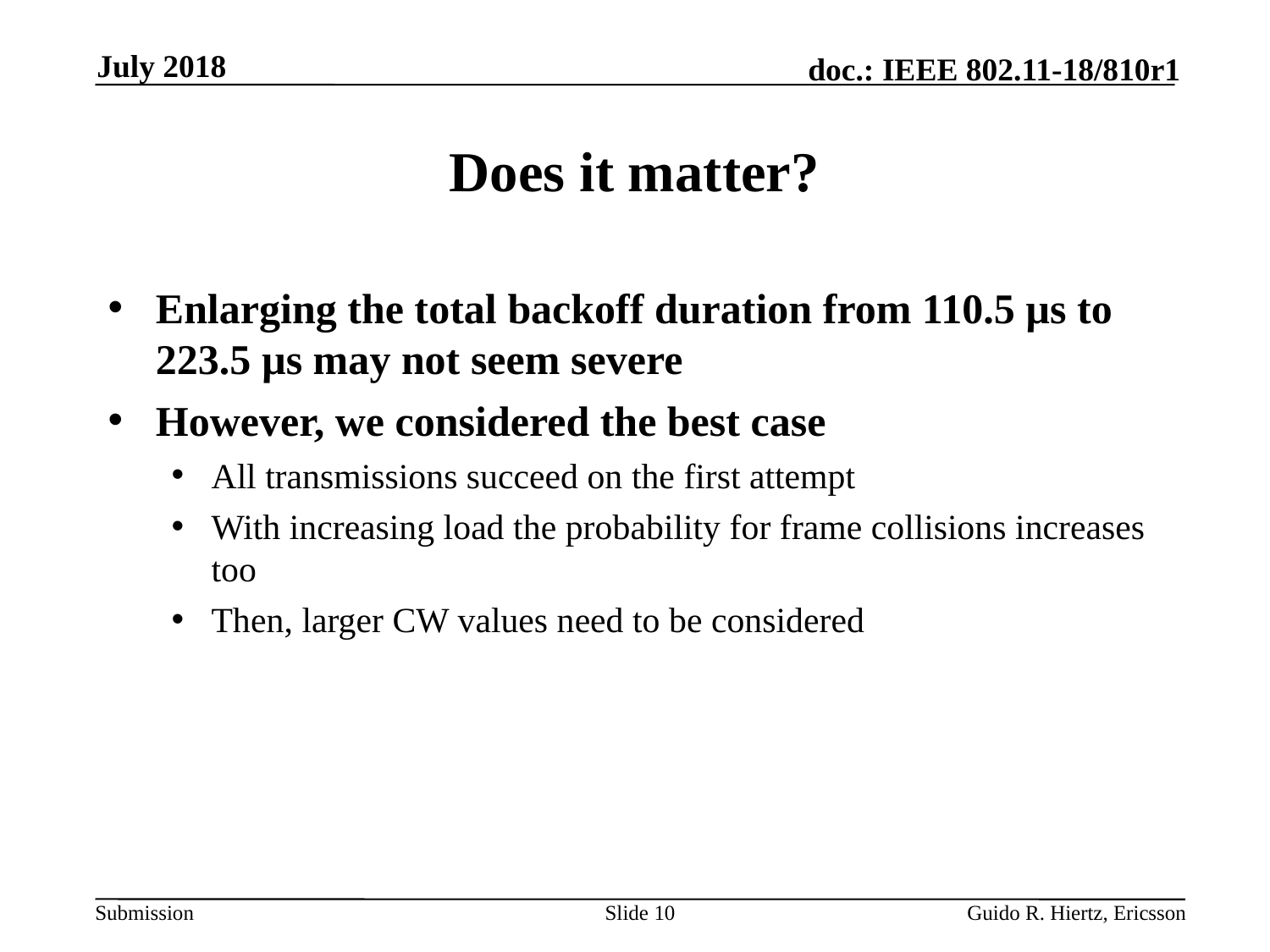

July 2018
# Does it matter?
Enlarging the total backoff duration from 110.5 µs to 223.5 µs may not seem severe
However, we considered the best case
All transmissions succeed on the first attempt
With increasing load the probability for frame collisions increases too
Then, larger CW values need to be considered
Slide 10
Guido R. Hiertz, Ericsson